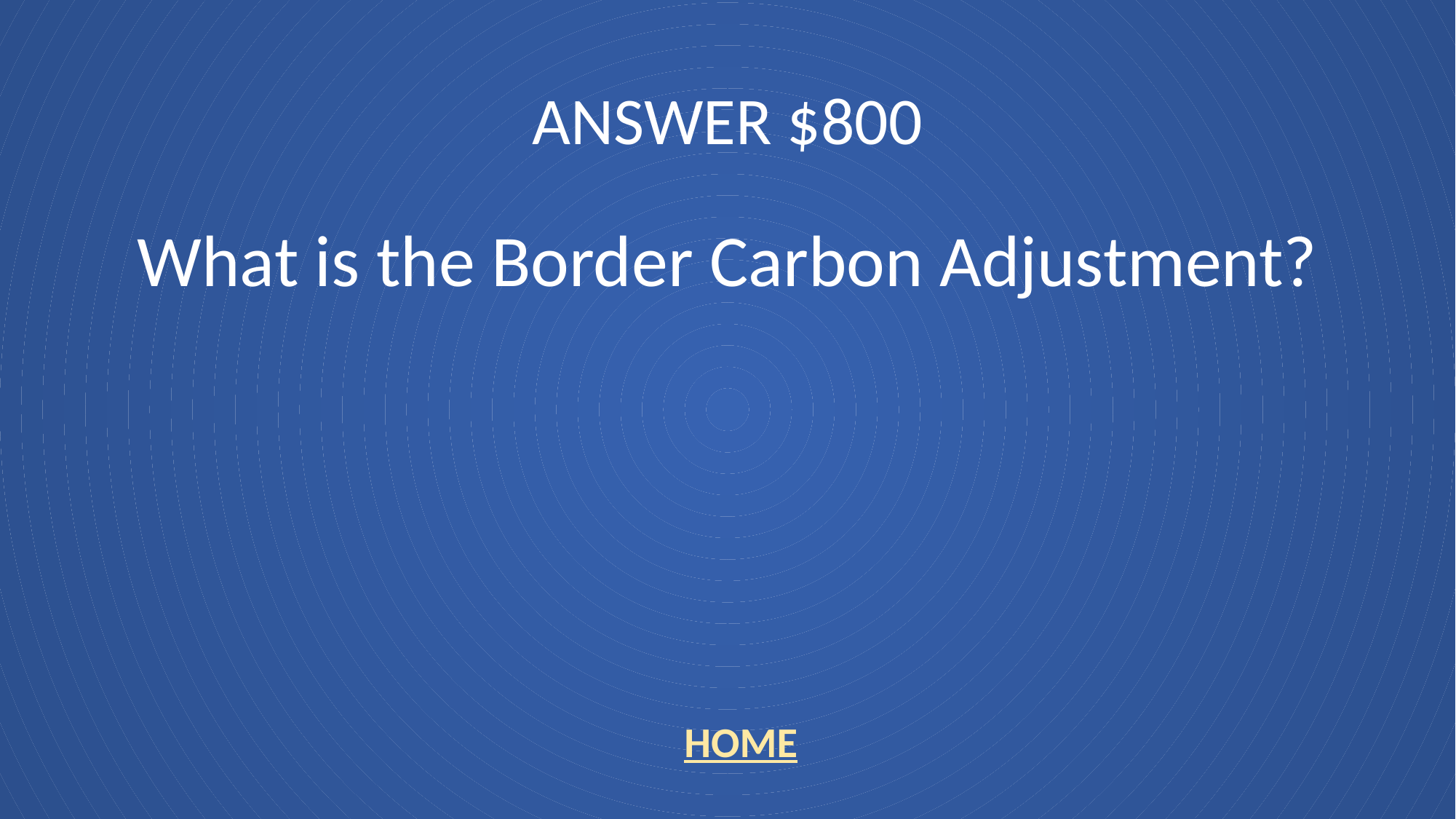

# ANSWER $800
What is the Border Carbon Adjustment?
HOME